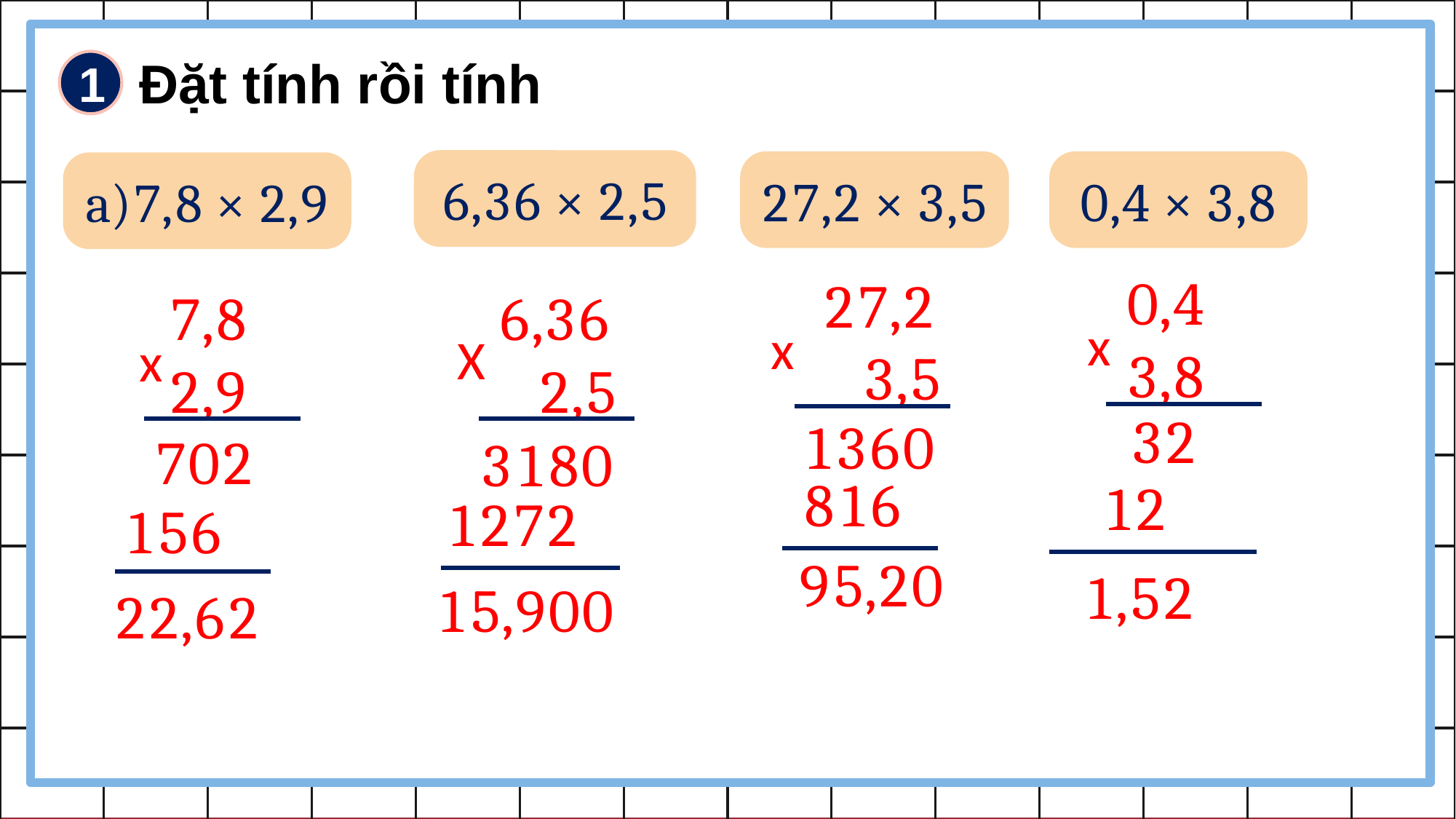

Đặt tính rồi tính
1
6,36 × 2,5
27,2 × 3,5
0,4 × 3,8
a)7,8 × 2,9
0,4
3,8
x
  27,2
     3,5
x
  7,8
  2,9
6,36
   2,5
X
x
32
1360
702
3180
816
12
1272
156
95,20
1,52
15,900
22,62